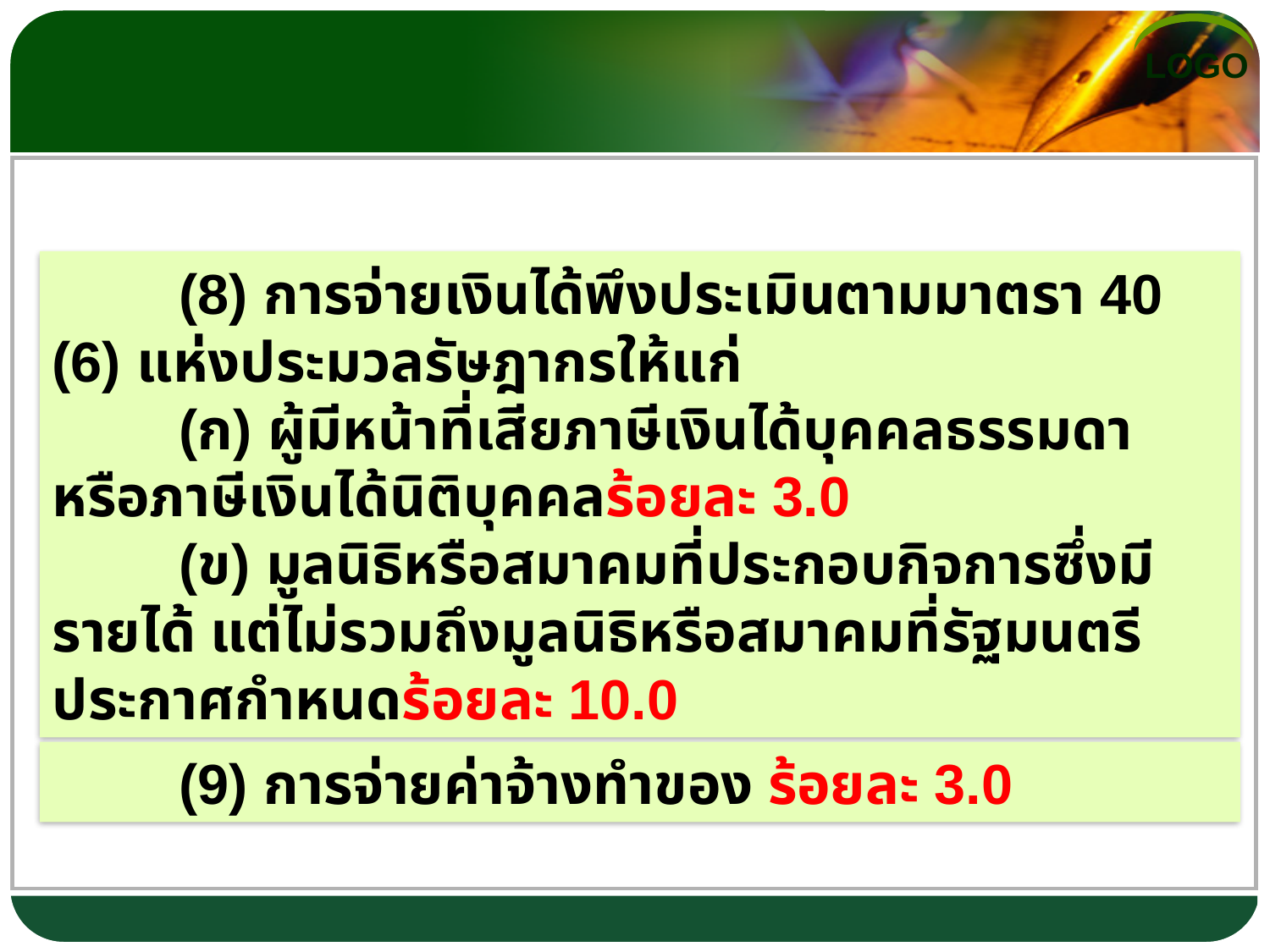

(8) การจ่ายเงินได้พึงประเมินตามมาตรา 40 (6) แห่งประมวลรัษฎากรให้แก่
	(ก) ผู้มีหน้าที่เสียภาษีเงินได้บุคคลธรรมดาหรือภาษีเงินได้นิติบุคคลร้อยละ 3.0
	(ข) มูลนิธิหรือสมาคมที่ประกอบกิจการซึ่งมีรายได้ แต่ไม่รวมถึงมูลนิธิหรือสมาคมที่รัฐมนตรี ประกาศกำหนดร้อยละ 10.0
 	(9) การจ่ายค่าจ้างทำของ ร้อยละ 3.0